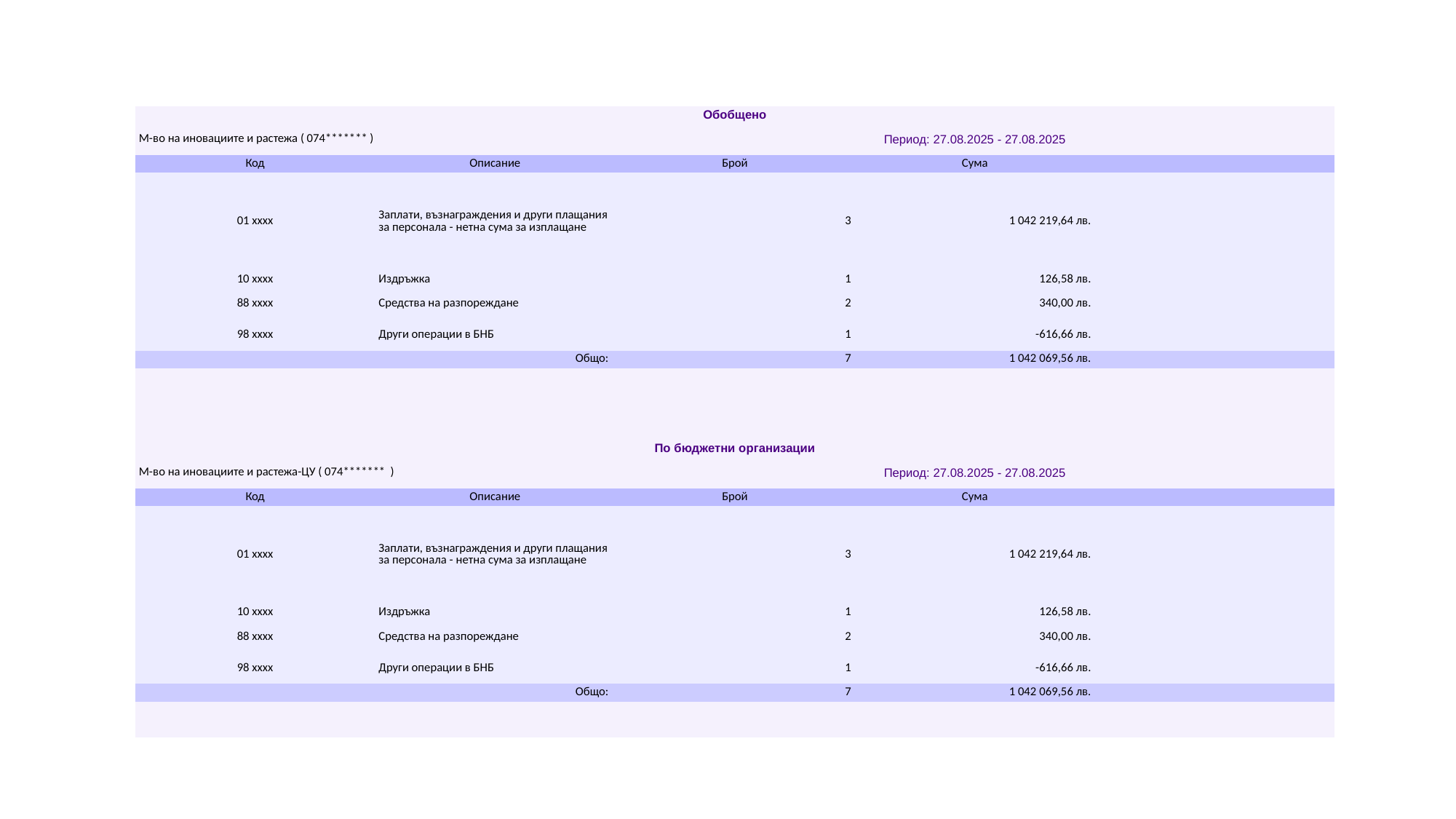

| Обобщено |  |  |  |  |
| --- | --- | --- | --- | --- |
| М-во на иновациите и растежа ( 074\*\*\*\*\*\*\* ) |  | Период: 27.08.2025 - 27.08.2025 |  |  |
| Код | Описание | Брой | Сума |  |
| 01 xxxx | Заплати, възнаграждения и други плащания за персонала - нетна сума за изплащане | 3 | 1 042 219,64 лв. |  |
| 10 xxxx | Издръжка | 1 | 126,58 лв. |  |
| 88 xxxx | Средства на разпореждане | 2 | 340,00 лв. |  |
| 98 xxxx | Други операции в БНБ | 1 | -616,66 лв. |  |
| Общо: |  | 7 | 1 042 069,56 лв. |  |
|  |  |  |  |  |
|  |  |  |  |  |
|  |  |  |  |  |
|  |  |  |  |  |
| По бюджетни организации |  |  |  |  |
| М-во на иновациите и растежа-ЦУ ( 074\*\*\*\*\*\*\* ) |  | Период: 27.08.2025 - 27.08.2025 |  |  |
| Код | Описание | Брой | Сума |  |
| 01 xxxx | Заплати, възнаграждения и други плащания за персонала - нетна сума за изплащане | 3 | 1 042 219,64 лв. |  |
| 10 xxxx | Издръжка | 1 | 126,58 лв. |  |
| 88 xxxx | Средства на разпореждане | 2 | 340,00 лв. |  |
| 98 xxxx | Други операции в БНБ | 1 | -616,66 лв. |  |
| Общо: |  | 7 | 1 042 069,56 лв. |  |
|  |  |  |  |  |
|  |  |  |  |  |
#